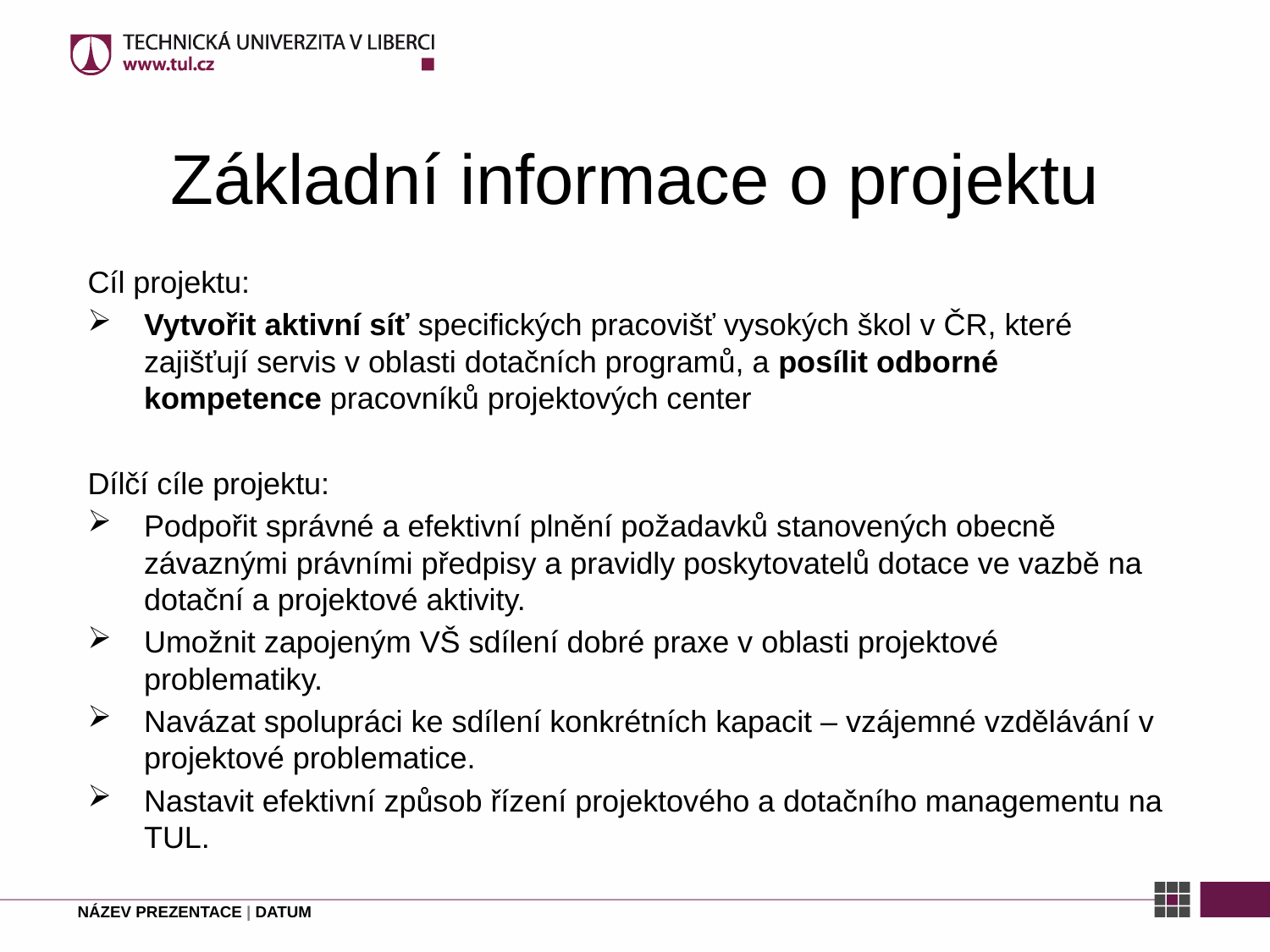

# Základní informace o projektu
Cíl projektu:
Vytvořit aktivní síť specifických pracovišť vysokých škol v ČR, které zajišťují servis v oblasti dotačních programů, a posílit odborné kompetence pracovníků projektových center

Dílčí cíle projektu:
Podpořit správné a efektivní plnění požadavků stanovených obecně závaznými právními předpisy a pravidly poskytovatelů dotace ve vazbě na dotační a projektové aktivity.
Umožnit zapojeným VŠ sdílení dobré praxe v oblasti projektové problematiky.
Navázat spolupráci ke sdílení konkrétních kapacit – vzájemné vzdělávání v projektové problematice.
Nastavit efektivní způsob řízení projektového a dotačního managementu na TUL.

NÁZEV PREZENTACE | DATUM